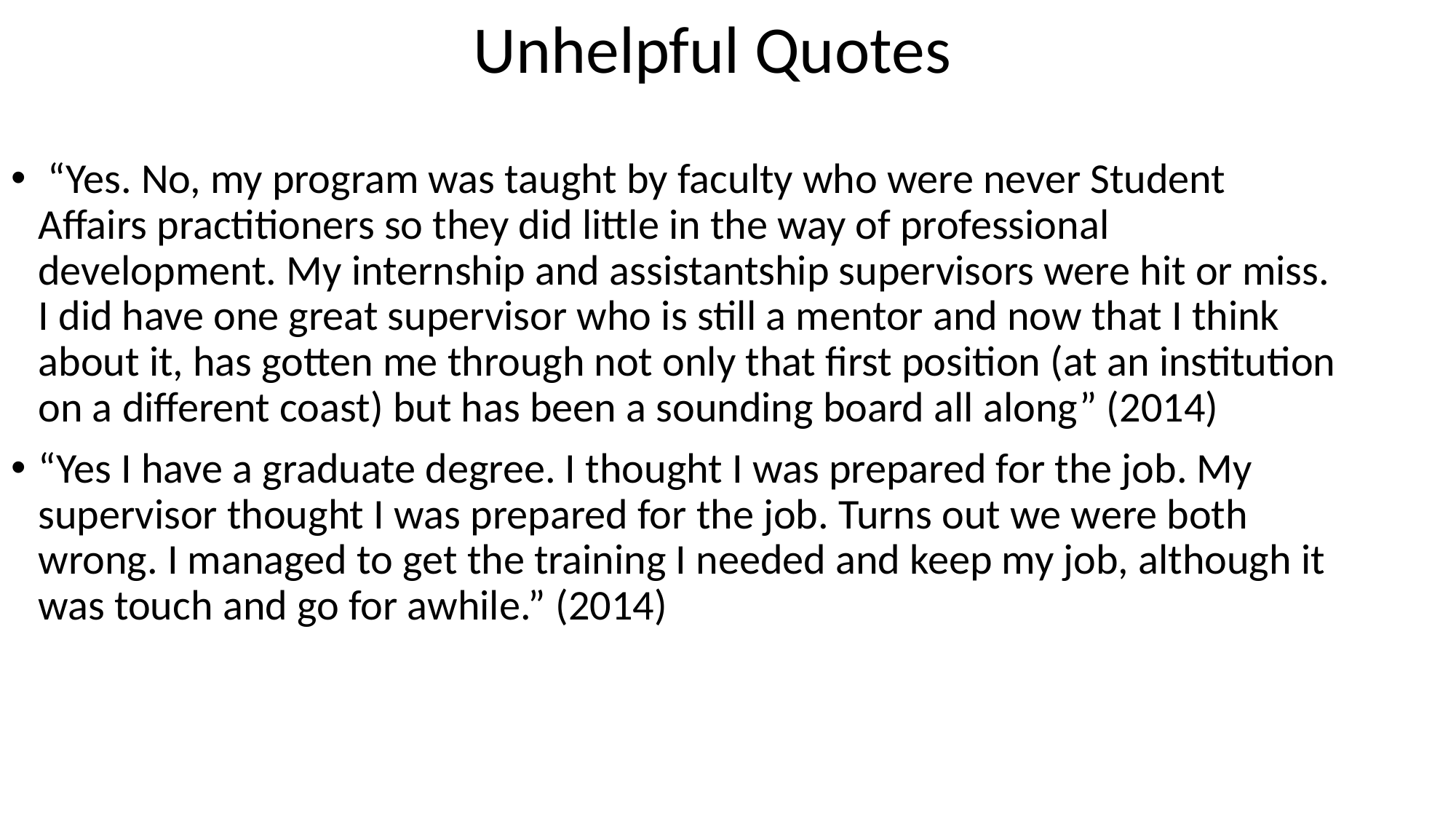

# Unhelpful Quotes
 “Yes. No, my program was taught by faculty who were never Student Affairs practitioners so they did little in the way of professional development. My internship and assistantship supervisors were hit or miss. I did have one great supervisor who is still a mentor and now that I think about it, has gotten me through not only that first position (at an institution on a different coast) but has been a sounding board all along” (2014)
“Yes I have a graduate degree. I thought I was prepared for the job. My supervisor thought I was prepared for the job. Turns out we were both wrong. I managed to get the training I needed and keep my job, although it was touch and go for awhile.” (2014)